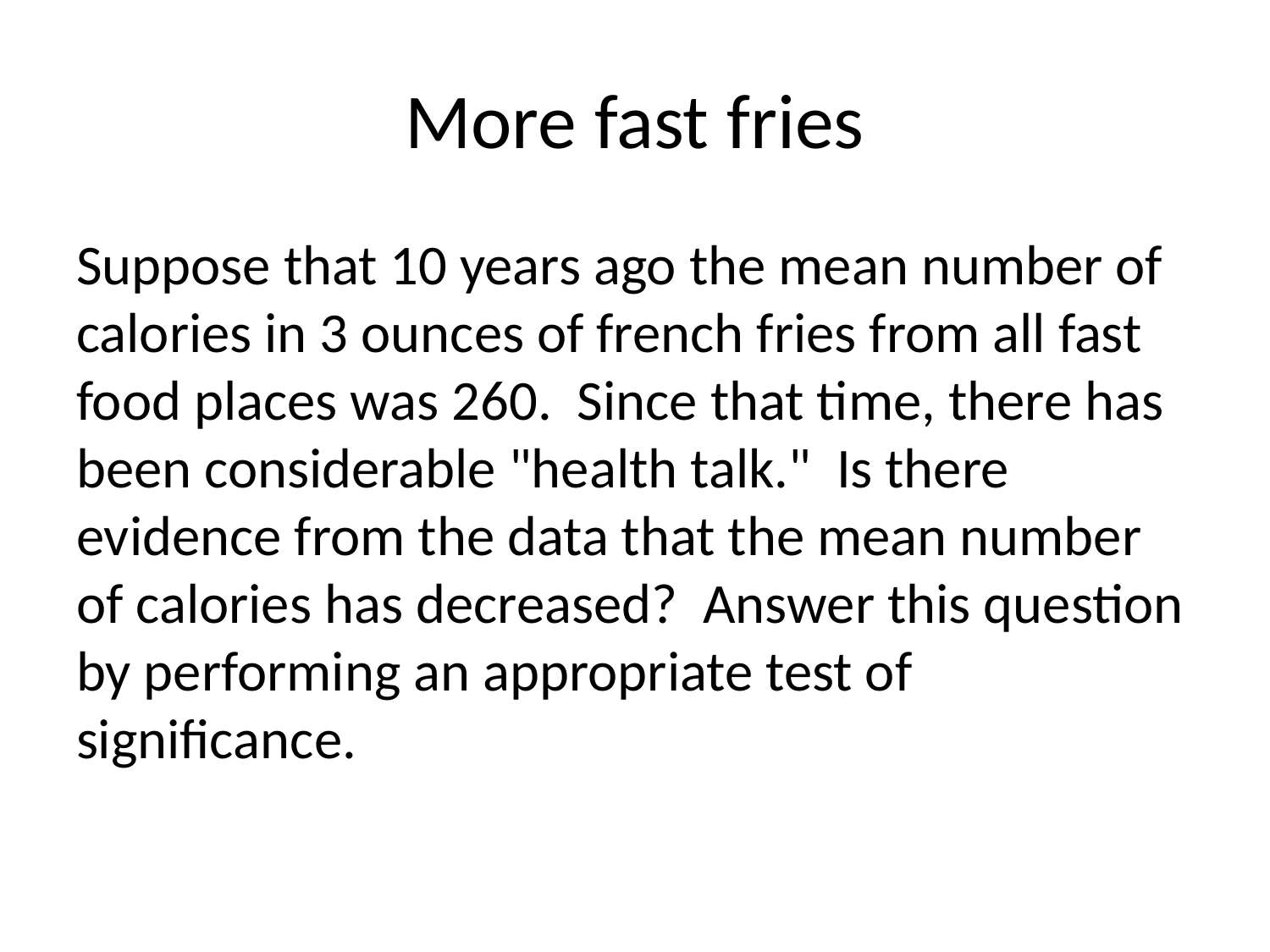

# More fast fries
Suppose that 10 years ago the mean number of calories in 3 ounces of french fries from all fast food places was 260.  Since that time, there has been considerable "health talk."  Is there evidence from the data that the mean number of calories has decreased?  Answer this question by performing an appropriate test of significance.